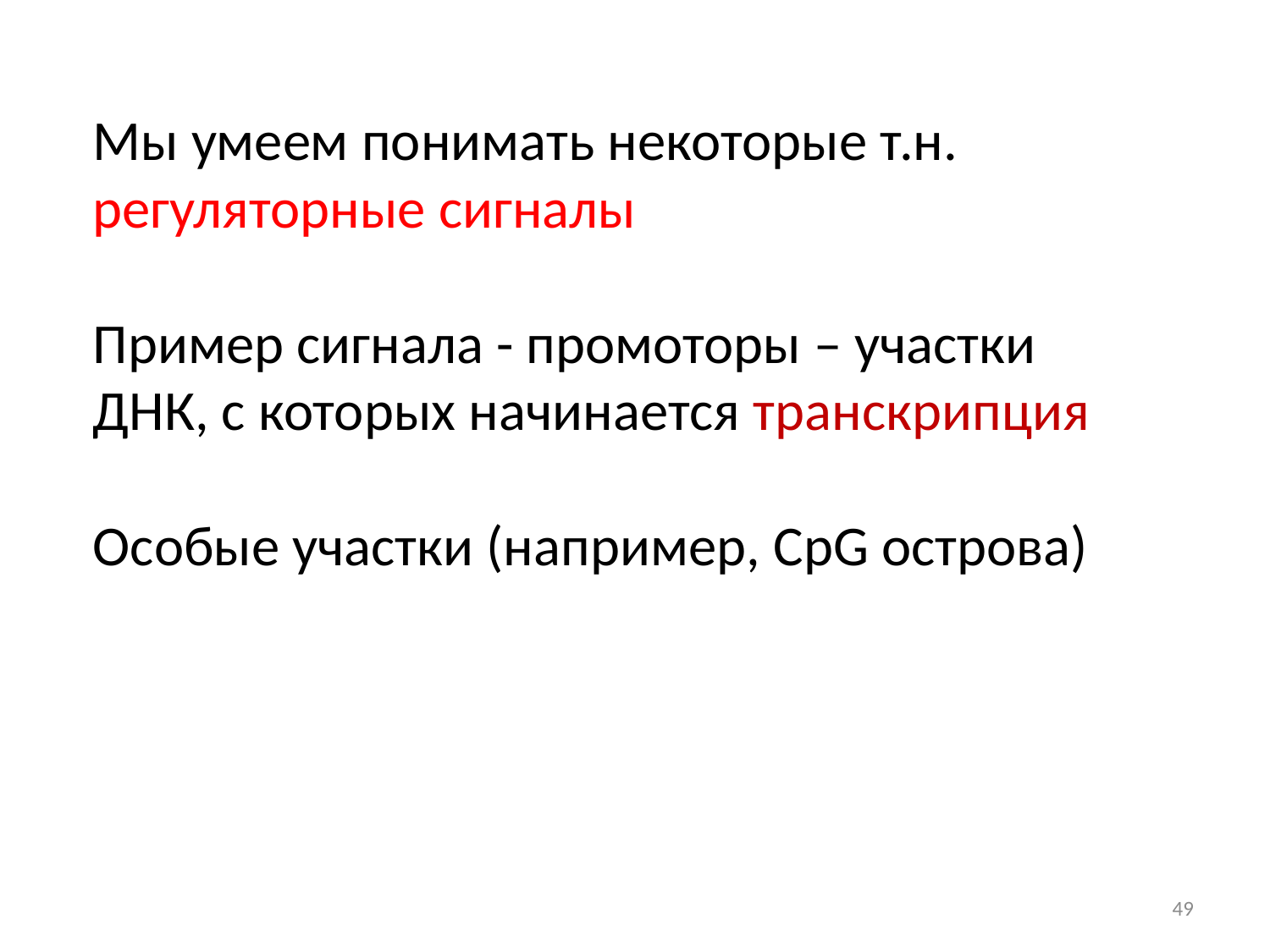

Мы умеем понимать некоторые т.н. регуляторные сигналы

Пример сигнала - промоторы – участки ДНК, с которых начинается транскрипция

Особые участки (например, CpG острова)
49